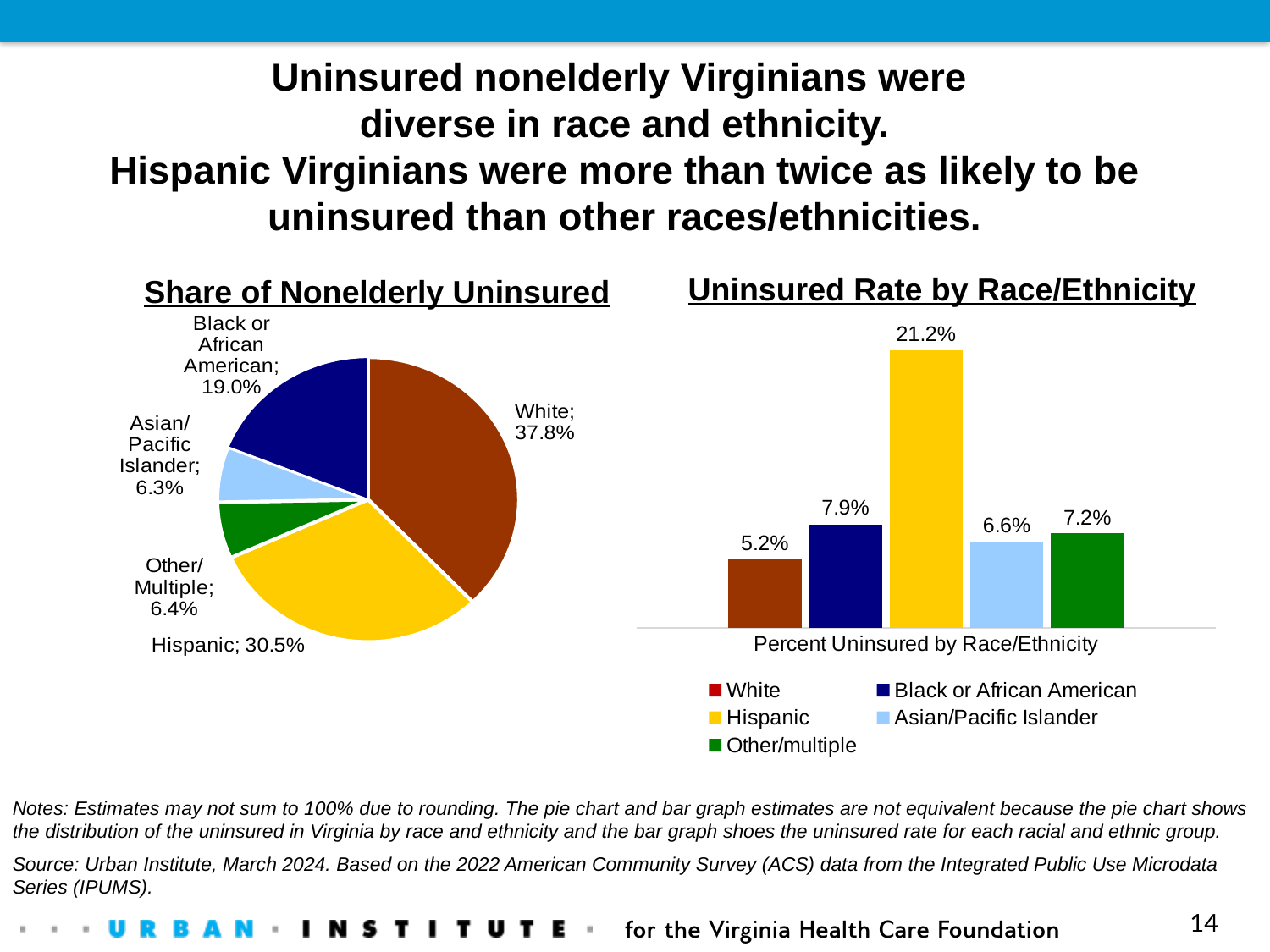

Uninsured nonelderly Virginians were
diverse in race and ethnicity.
Hispanic Virginians were more than twice as likely to be uninsured than other races/ethnicities.

Uninsured Rate by Race/Ethnicity
Share of Nonelderly Uninsured

### Chart

| Category |  |
|---|---|
| White | 0.378 |
| Hispanic | 0.305 |
| Other/Multiple | 0.064 |
| Asian/Pacific Islander | 0.063 |
| Black or African American | 0.19 |

### Chart

| Category | White | Black or African American  | Hispanic  | Asian/Pacific Islander  | Other/multiple  |
|---|---|---|---|---|---|
| Percent Uninsured by Race/Ethnicity | 0.052 | 0.079 | 0.212 | 0.066 | 0.072 |
Notes: Estimates may not sum to 100% due to rounding. The pie chart and bar graph estimates are not equivalent because the pie chart shows the distribution of the uninsured in Virginia by race and ethnicity and the bar graph shoes the uninsured rate for each racial and ethnic group.
Source: Urban Institute, March 2024. Based on the 2022 American Community Survey (ACS) data from the Integrated Public Use Microdata Series (IPUMS).
for the Virginia Health Care Foundation